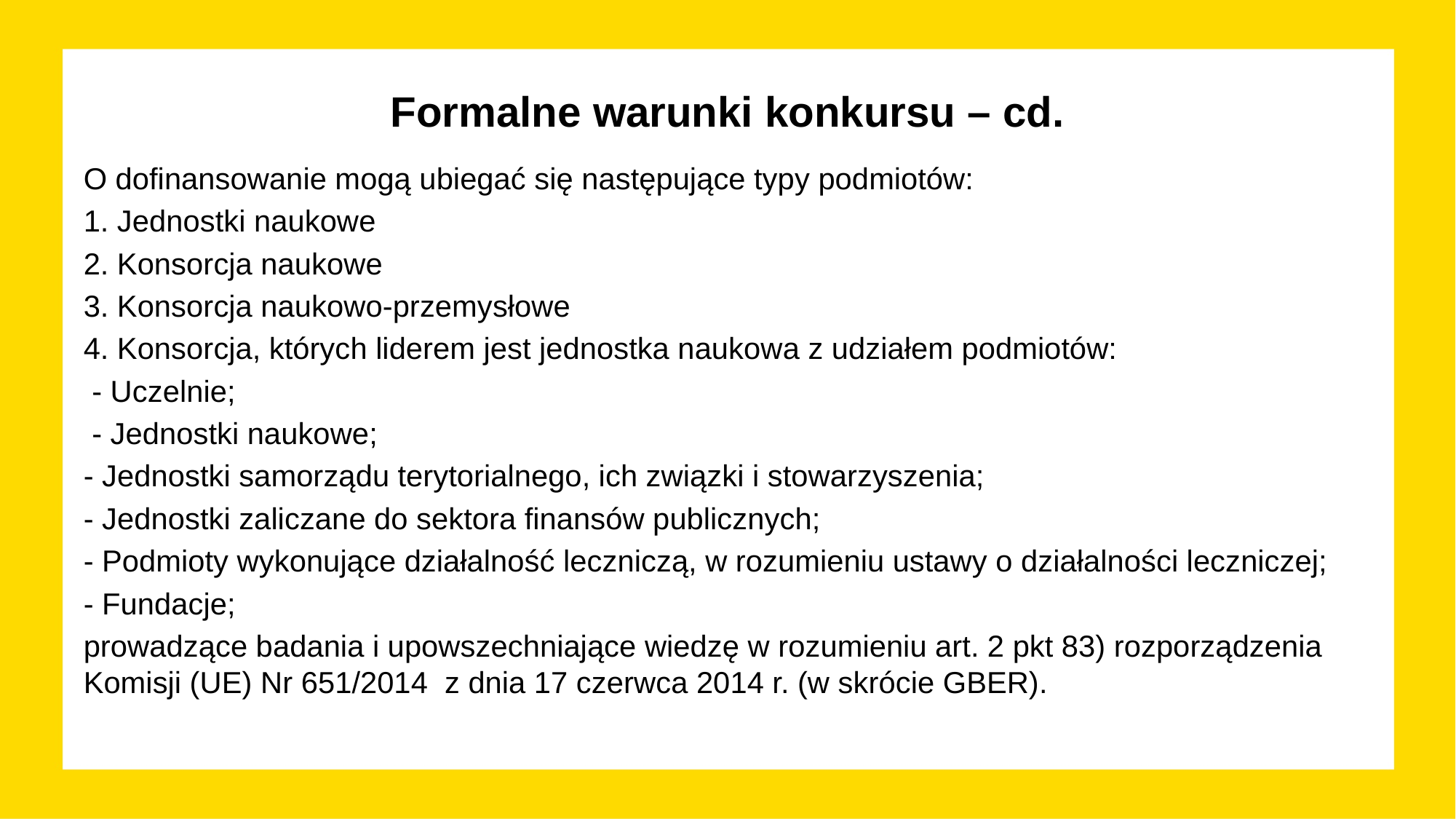

Formalne warunki konkursu – cd.
O dofinansowanie mogą ubiegać się następujące typy podmiotów:
1. Jednostki naukowe
2. Konsorcja naukowe
3. Konsorcja naukowo-przemysłowe
4. Konsorcja, których liderem jest jednostka naukowa z udziałem podmiotów:
 - Uczelnie;
 - Jednostki naukowe;
- Jednostki samorządu terytorialnego, ich związki i stowarzyszenia;
- Jednostki zaliczane do sektora finansów publicznych;
- Podmioty wykonujące działalność leczniczą, w rozumieniu ustawy o działalności leczniczej;
- Fundacje;
prowadzące badania i upowszechniające wiedzę w rozumieniu art. 2 pkt 83) rozporządzenia Komisji (UE) Nr 651/2014  z dnia 17 czerwca 2014 r. (w skrócie GBER).